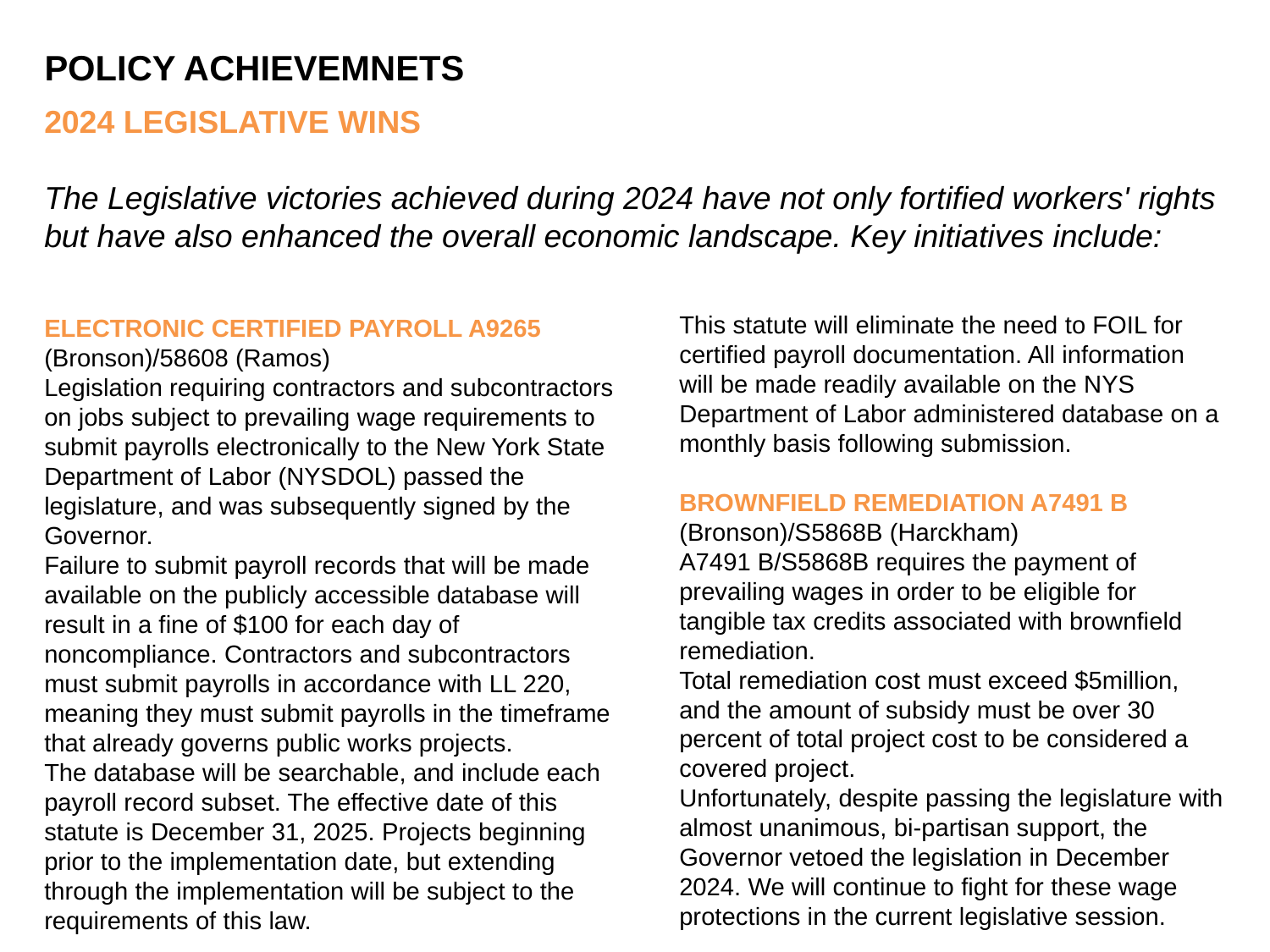

# POLICY ACHIEVEMNETS
2024 LEGISLATIVE WINS

The Legislative victories achieved during 2024 have not only fortified workers' rights but have also enhanced the overall economic landscape. Key initiatives include:
This statute will eliminate the need to FOIL for certified payroll documentation. All information will be made readily available on the NYS Department of Labor administered database on a monthly basis following submission.

BROWNFIELD REMEDIATION A7491 B
(Bronson)/S5868B (Harckham)
A7491 B/S5868B requires the payment of prevailing wages in order to be eligible for tangible tax credits associated with brownfield remediation.
Total remediation cost must exceed $5million, and the amount of subsidy must be over 30 percent of total project cost to be considered a covered project.
Unfortunately, despite passing the legislature with almost unanimous, bi-partisan support, the Governor vetoed the legislation in December 2024. We will continue to fight for these wage protections in the current legislative session.
ELECTRONIC CERTIFIED PAYROLL A9265
(Bronson)/58608 (Ramos)
Legislation requiring contractors and subcontractors on jobs subject to prevailing wage requirements to submit payrolls electronically to the New York State Department of Labor (NYSDOL) passed the legislature, and was subsequently signed by the Governor.
Failure to submit payroll records that will be made available on the publicly accessible database will result in a fine of $100 for each day of noncompliance. Contractors and subcontractors must submit payrolls in accordance with LL 220, meaning they must submit payrolls in the timeframe that already governs public works projects.
The database will be searchable, and include each payroll record subset. The effective date of this statute is December 31, 2025. Projects beginning prior to the implementation date, but extending through the implementation will be subject to the requirements of this law.